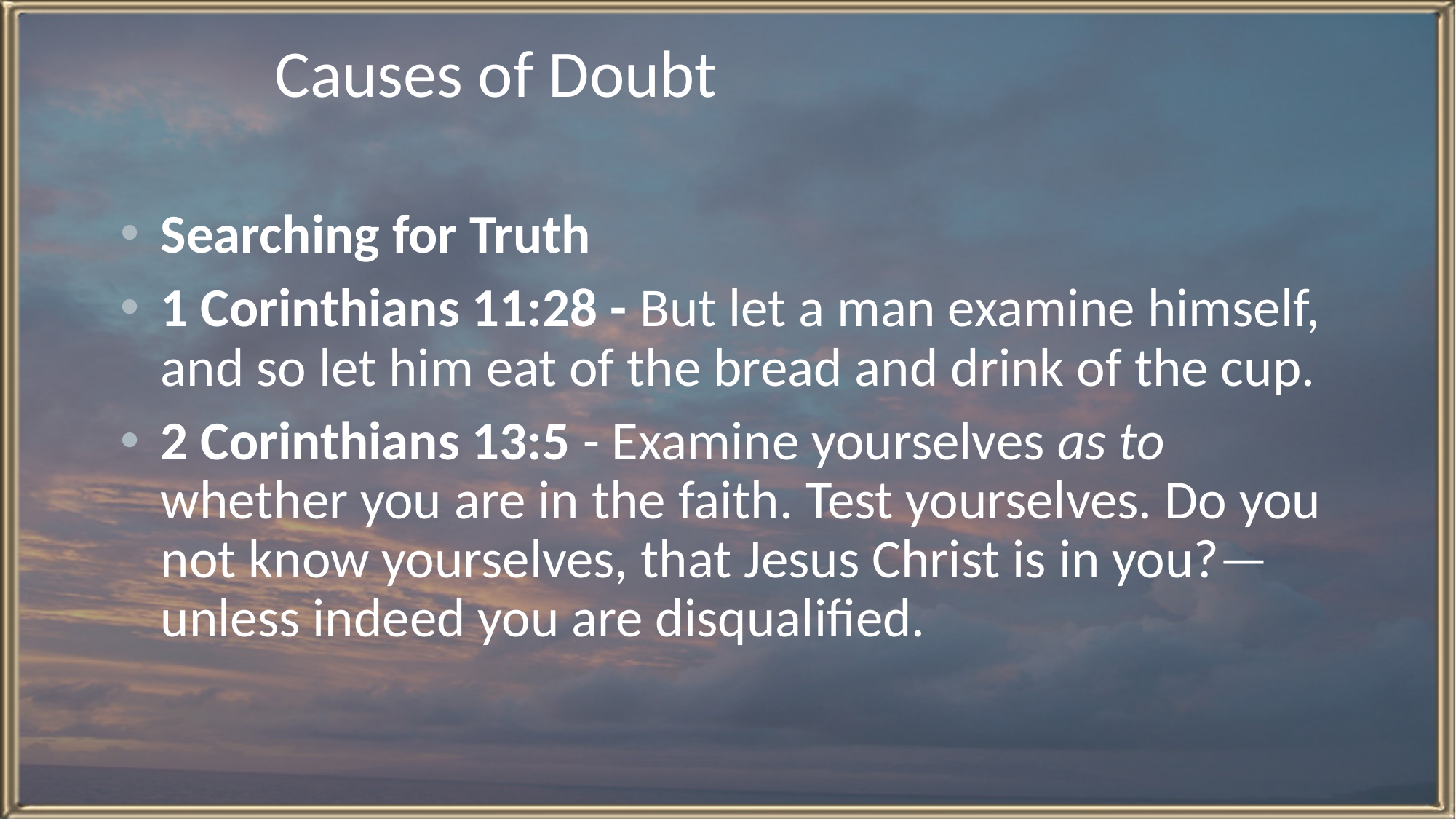

# Causes of Doubt
Searching for Truth
1 Corinthians 11:28 - But let a man examine himself, and so let him eat of the bread and drink of the cup.
2 Corinthians 13:5 - Examine yourselves as to whether you are in the faith. Test yourselves. Do you not know yourselves, that Jesus Christ is in you?—unless indeed you are disqualified.